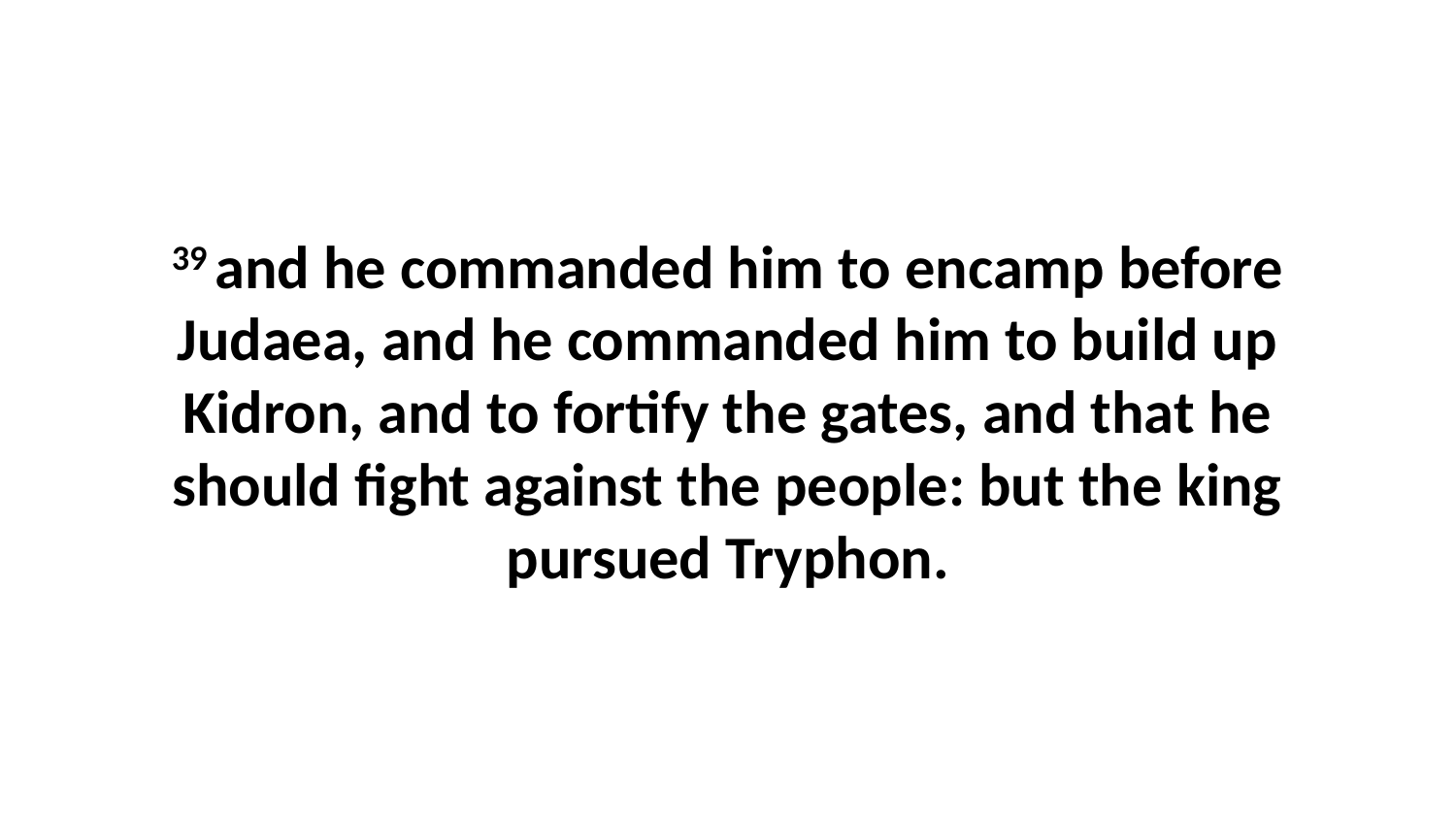

39 and he commanded him to encamp before Judaea, and he commanded him to build up Kidron, and to fortify the gates, and that he should fight against the people: but the king pursued Tryphon.